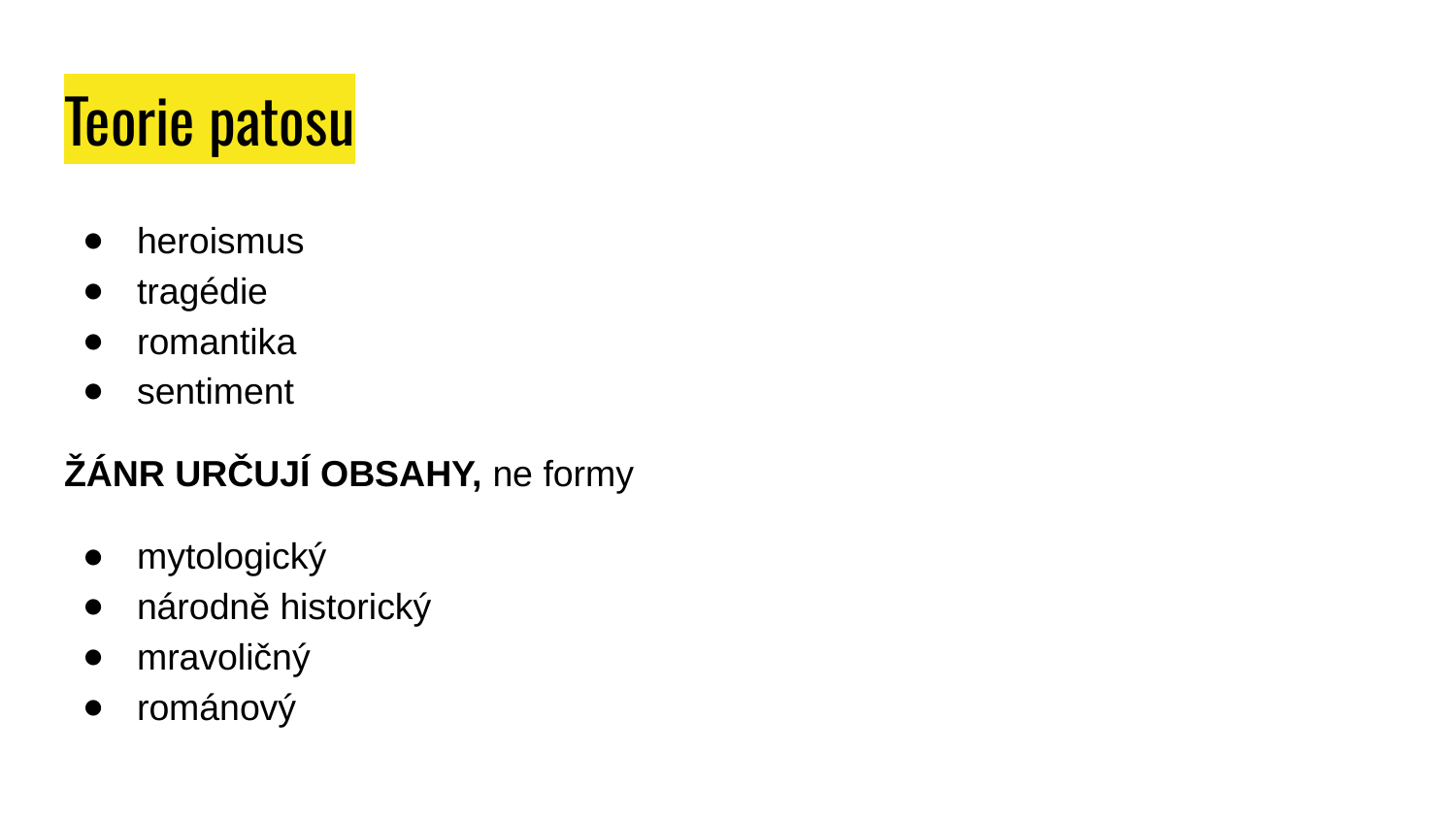

# Teorie patosu
heroismus
tragédie
romantika
sentiment
ŽÁNR URČUJÍ OBSAHY, ne formy
mytologický
národně historický
mravoličný
románový